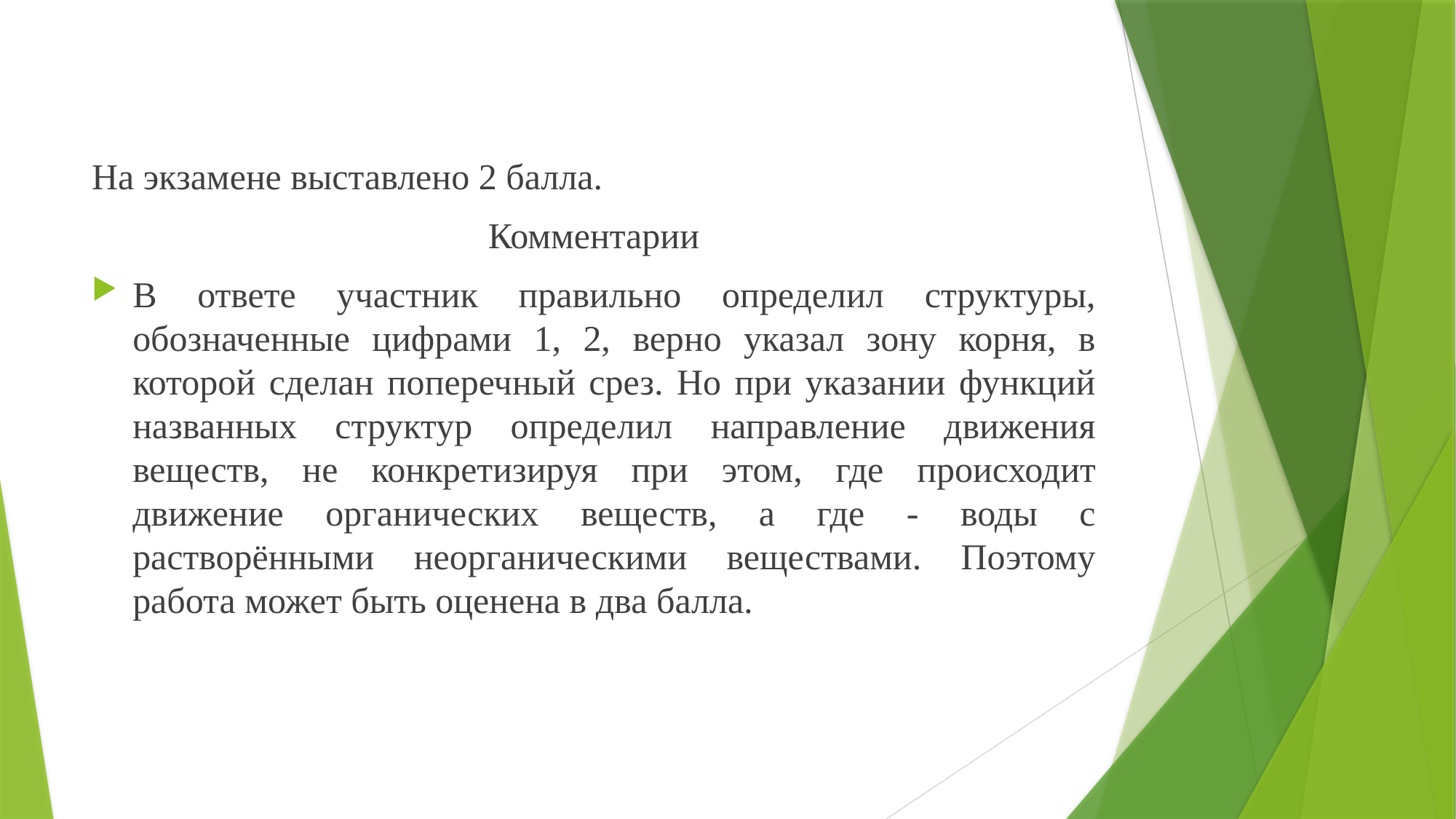

#
На экзамене выставлено 2 балла.
Комментарии
В ответе участник правильно определил структуры, обозначенные цифрами 1, 2, верно указал зону корня, в которой сделан поперечный срез. Но при указании функций названных структур определил направление движения веществ, не конкретизируя при этом, где происходит движение органических веществ, а где - воды с растворёнными неорганическими веществами. Поэтому работа может быть оценена в два балла.